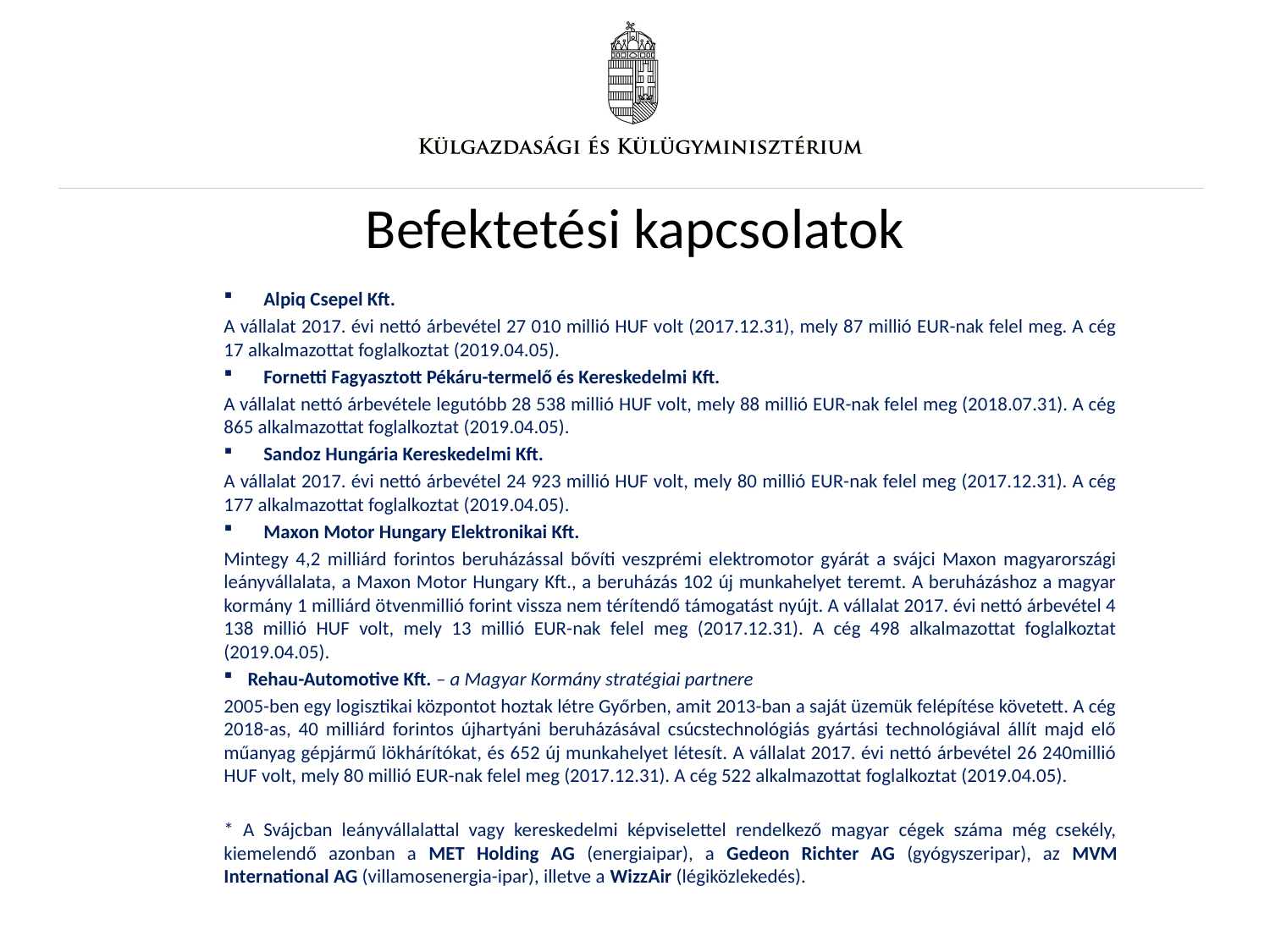

# Befektetési kapcsolatok
Alpiq Csepel Kft.
A vállalat 2017. évi nettó árbevétel 27 010 millió HUF volt (2017.12.31), mely 87 millió EUR-nak felel meg. A cég 17 alkalmazottat foglalkoztat (2019.04.05).
Fornetti Fagyasztott Pékáru-termelő és Kereskedelmi Kft.
A vállalat nettó árbevétele legutóbb 28 538 millió HUF volt, mely 88 millió EUR-nak felel meg (2018.07.31). A cég 865 alkalmazottat foglalkoztat (2019.04.05).
Sandoz Hungária Kereskedelmi Kft.
A vállalat 2017. évi nettó árbevétel 24 923 millió HUF volt, mely 80 millió EUR-nak felel meg (2017.12.31). A cég 177 alkalmazottat foglalkoztat (2019.04.05).
Maxon Motor Hungary Elektronikai Kft.
Mintegy 4,2 milliárd forintos beruházással bővíti veszprémi elektromotor gyárát a svájci Maxon magyarországi leányvállalata, a Maxon Motor Hungary Kft., a beruházás 102 új munkahelyet teremt. A beruházáshoz a magyar kormány 1 milliárd ötvenmillió forint vissza nem térítendő támogatást nyújt. A vállalat 2017. évi nettó árbevétel 4 138 millió HUF volt, mely 13 millió EUR-nak felel meg (2017.12.31). A cég 498 alkalmazottat foglalkoztat (2019.04.05).
Rehau-Automotive Kft. – a Magyar Kormány stratégiai partnere
2005-ben egy logisztikai központot hoztak létre Győrben, amit 2013-ban a saját üzemük felépítése követett. A cég 2018-as, 40 milliárd forintos újhartyáni beruházásával csúcstechnológiás gyártási technológiával állít majd elő műanyag gépjármű lökhárítókat, és 652 új munkahelyet létesít. A vállalat 2017. évi nettó árbevétel 26 240millió HUF volt, mely 80 millió EUR-nak felel meg (2017.12.31). A cég 522 alkalmazottat foglalkoztat (2019.04.05).

* A Svájcban leányvállalattal vagy kereskedelmi képviselettel rendelkező magyar cégek száma még csekély, kiemelendő azonban a MET Holding AG (energiaipar), a Gedeon Richter AG (gyógyszeripar), az MVM International AG (villamosenergia-ipar), illetve a WizzAir (légiközlekedés).